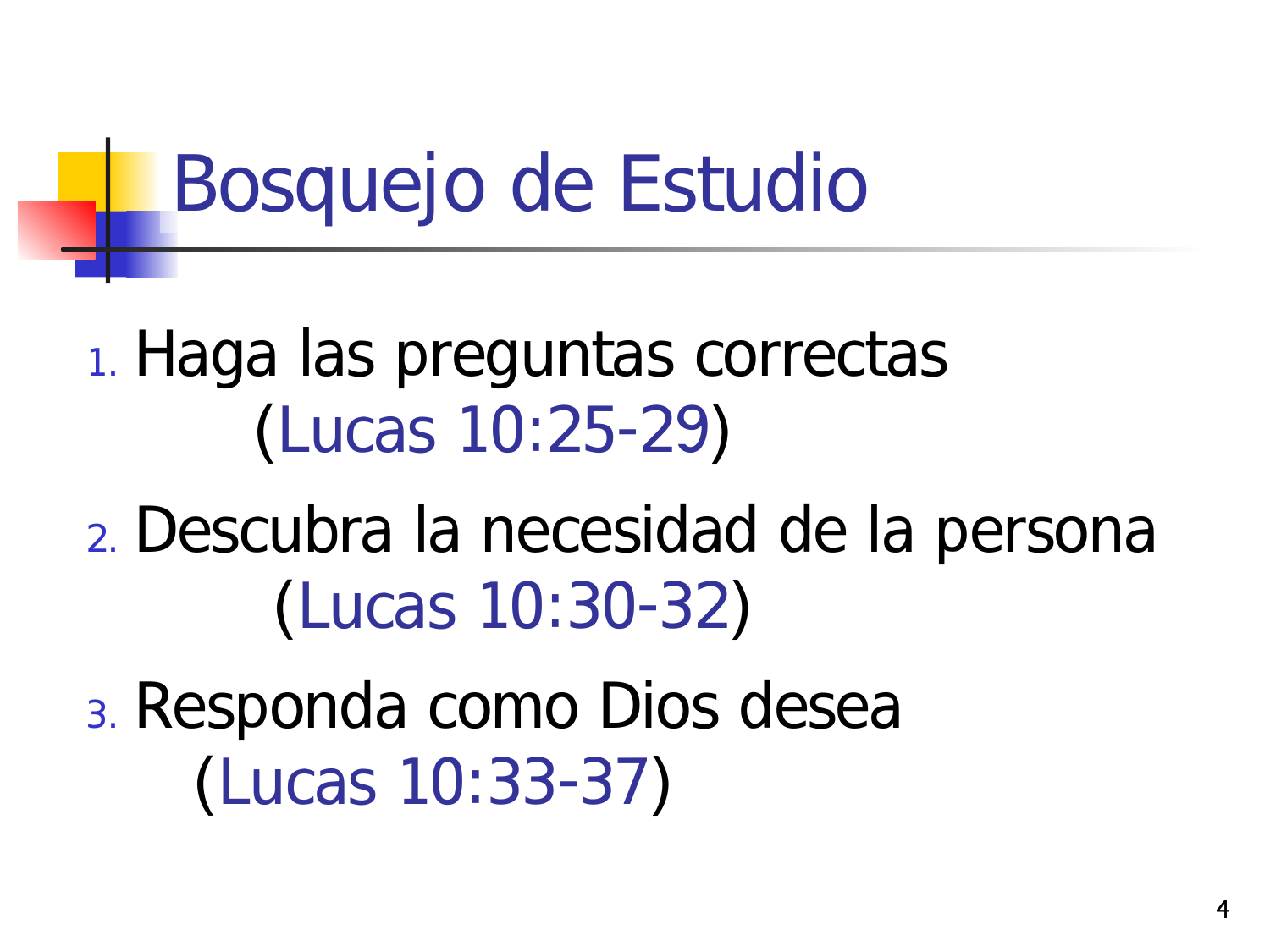

# Bosquejo de Estudio
Haga las preguntas correctas                   (Lucas 10:25-29)
Descubra la necesidad de la persona          (Lucas 10:30-32)
Responda como Dios desea                   (Lucas 10:33-37)
4